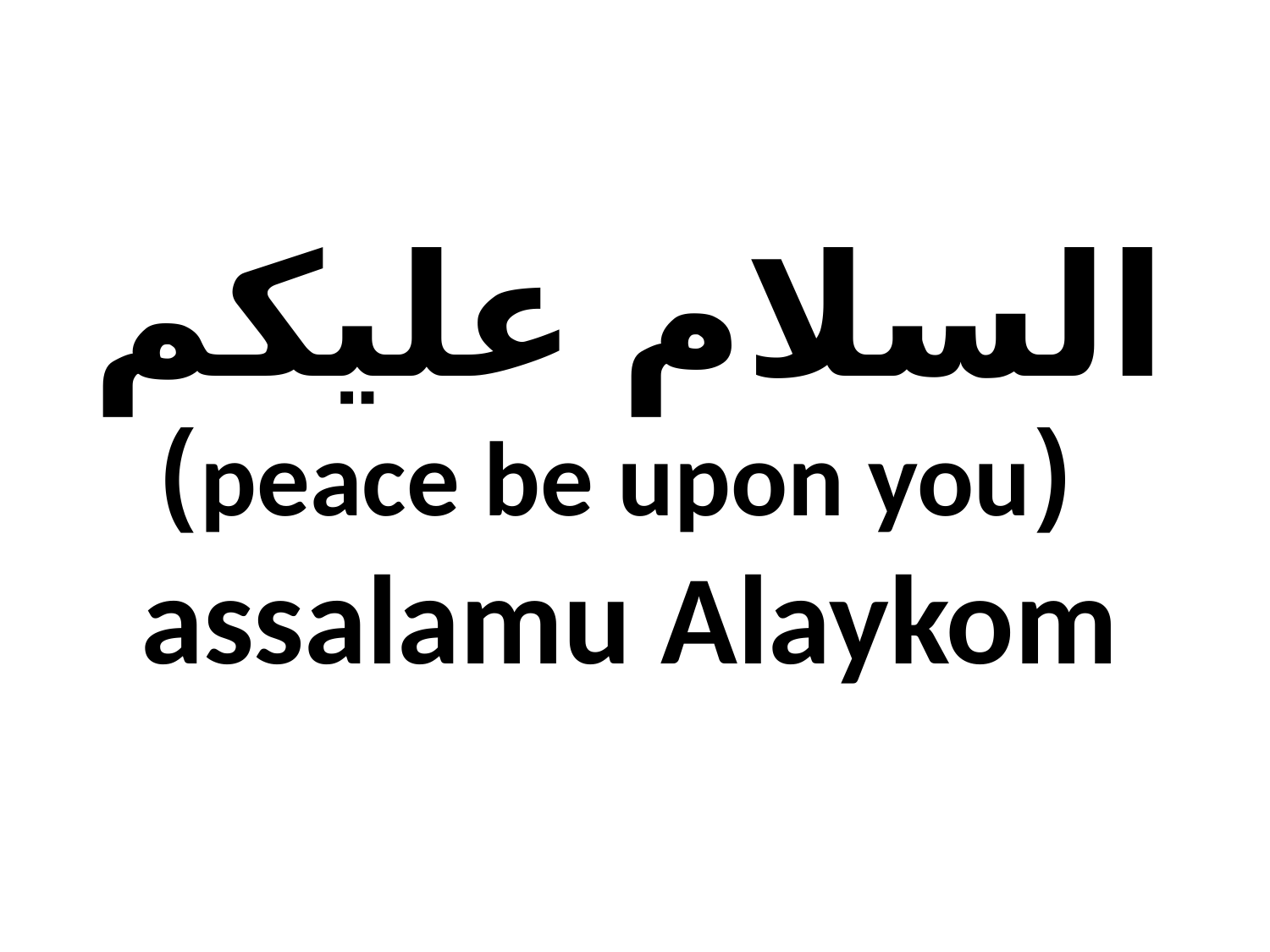

السلام عليكم
 (peace be upon you)
assalamu Alaykom